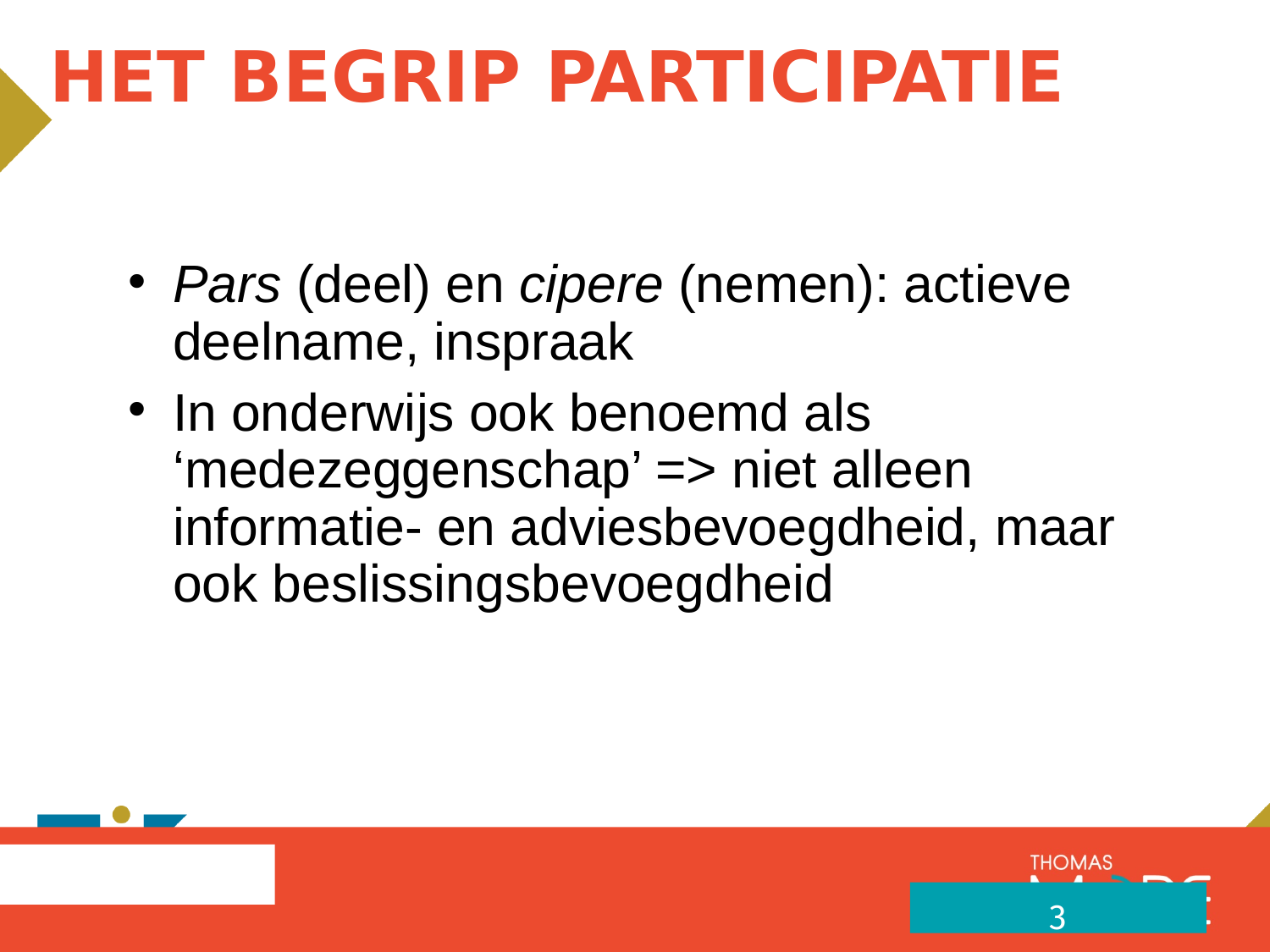

# Het begrip participatie
Pars (deel) en cipere (nemen): actieve deelname, inspraak
In onderwijs ook benoemd als ‘medezeggenschap’ => niet alleen informatie- en adviesbevoegdheid, maar ook beslissingsbevoegdheid
3